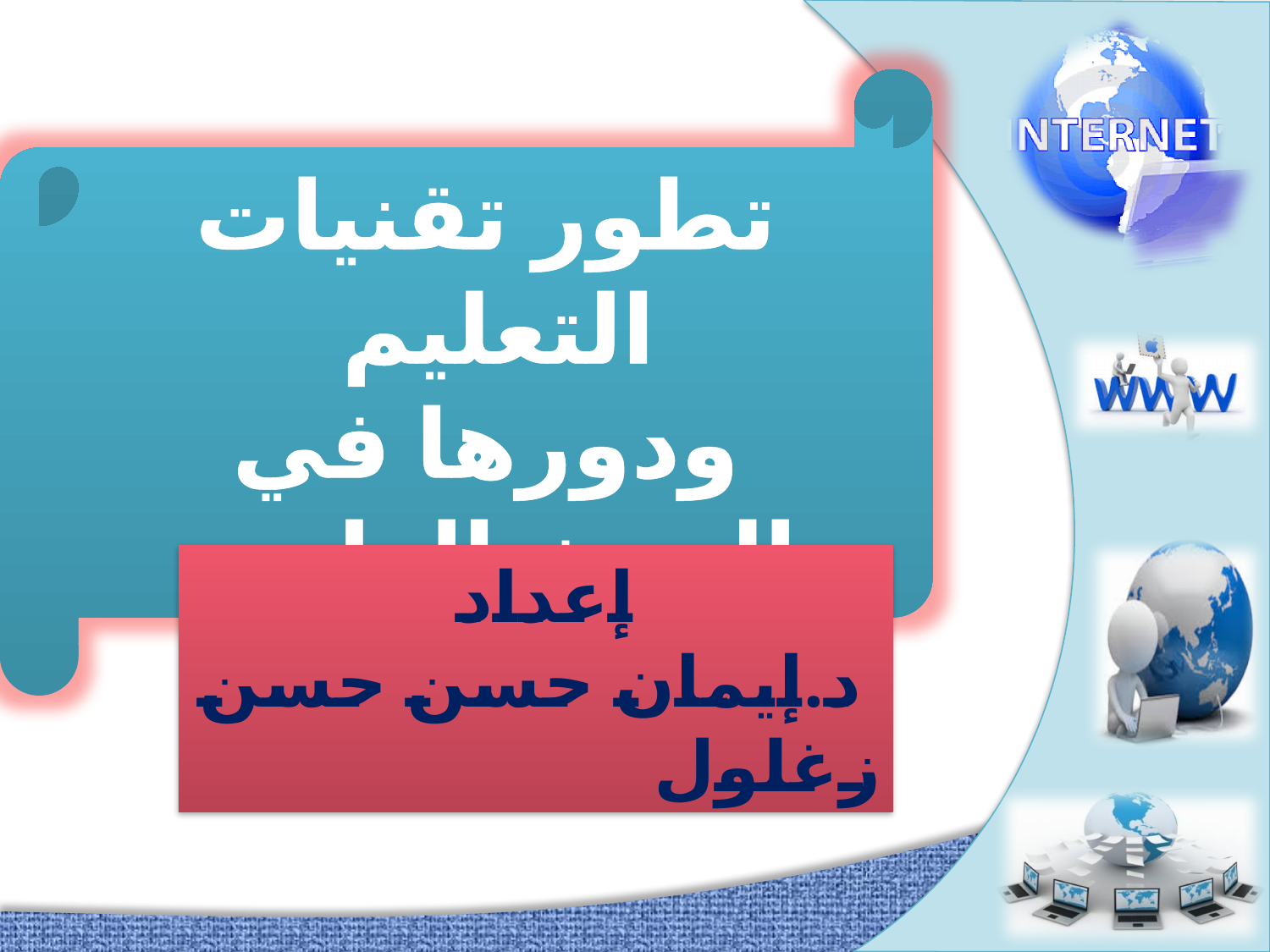

تطور تقنيات التعليم
ودورها في البحث العلمي
إعداد
 د.إيمان حسن حسن زغلول